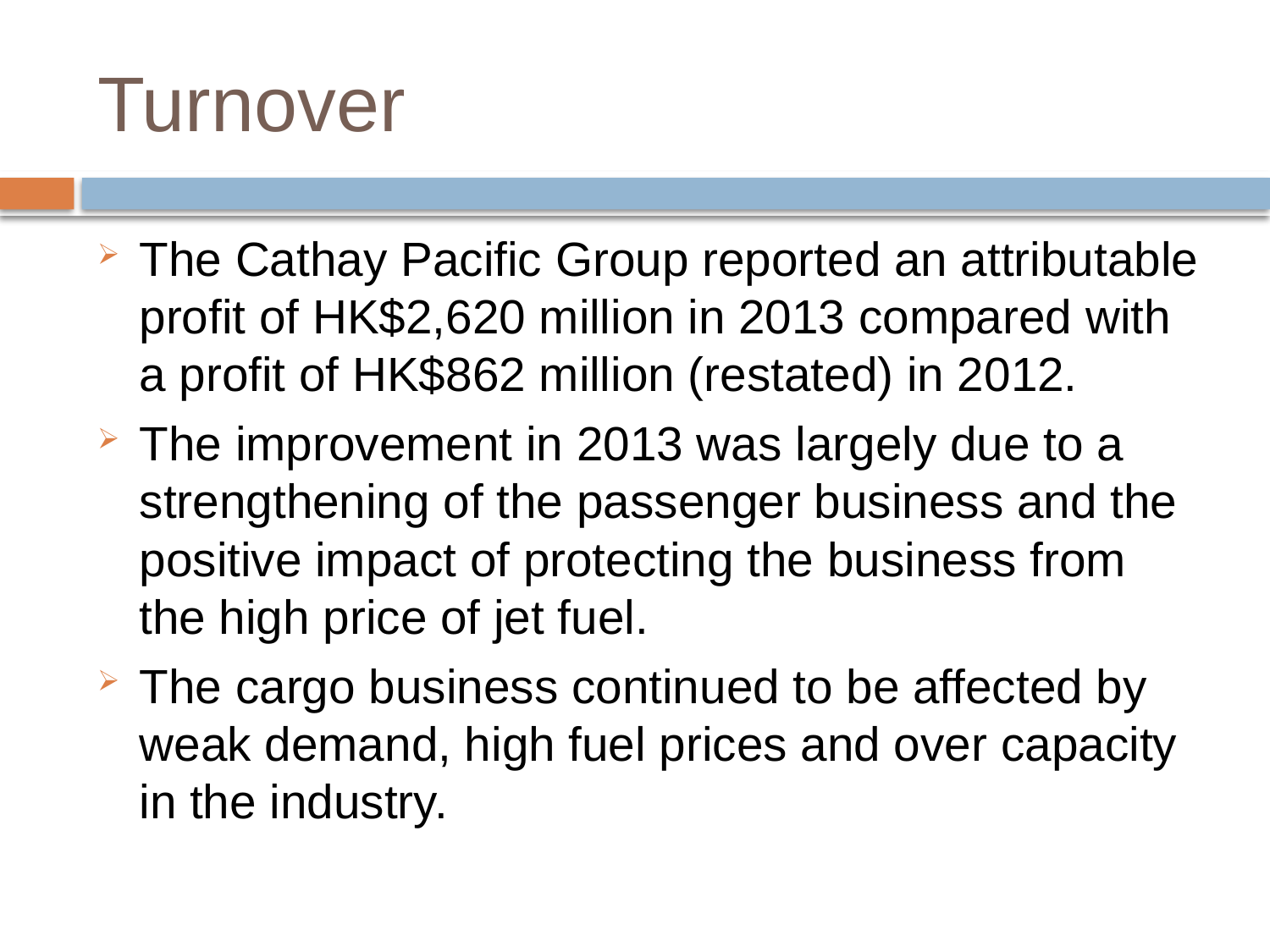

# Turnover
The Cathay Pacific Group reported an attributable profit of HK$2,620 million in 2013 compared with a profit of HK$862 million (restated) in 2012.
The improvement in 2013 was largely due to a strengthening of the passenger business and the positive impact of protecting the business from the high price of jet fuel.
The cargo business continued to be affected by weak demand, high fuel prices and over capacity in the industry.